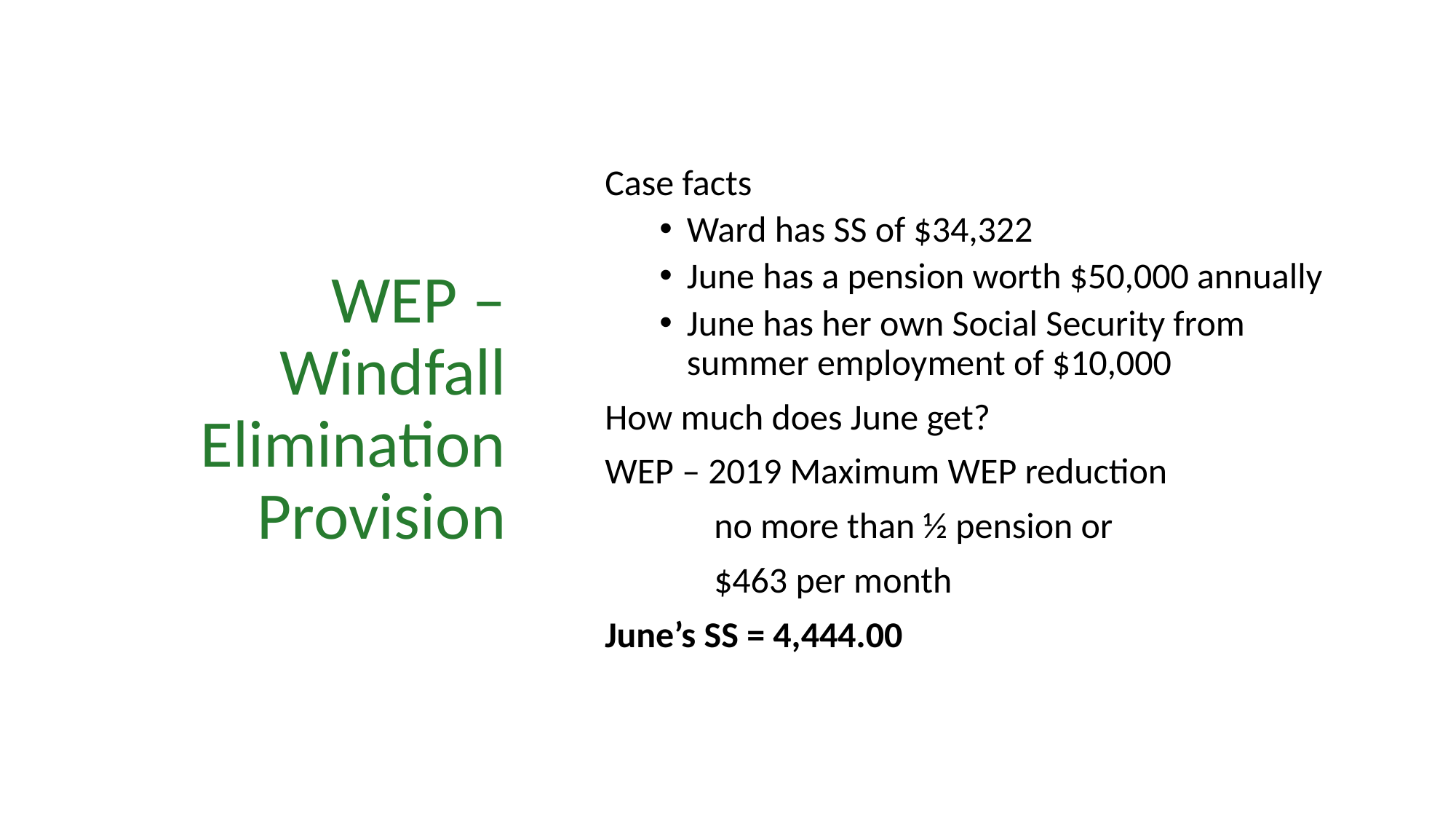

# WEP – Windfall Elimination Provision
Case facts
Ward has SS of $34,322
June has a pension worth $50,000 annually
June has her own Social Security from summer employment of $10,000
How much does June get?
WEP – 2019 Maximum WEP reduction
	no more than ½ pension or
	$463 per month
June’s SS = 4,444.00